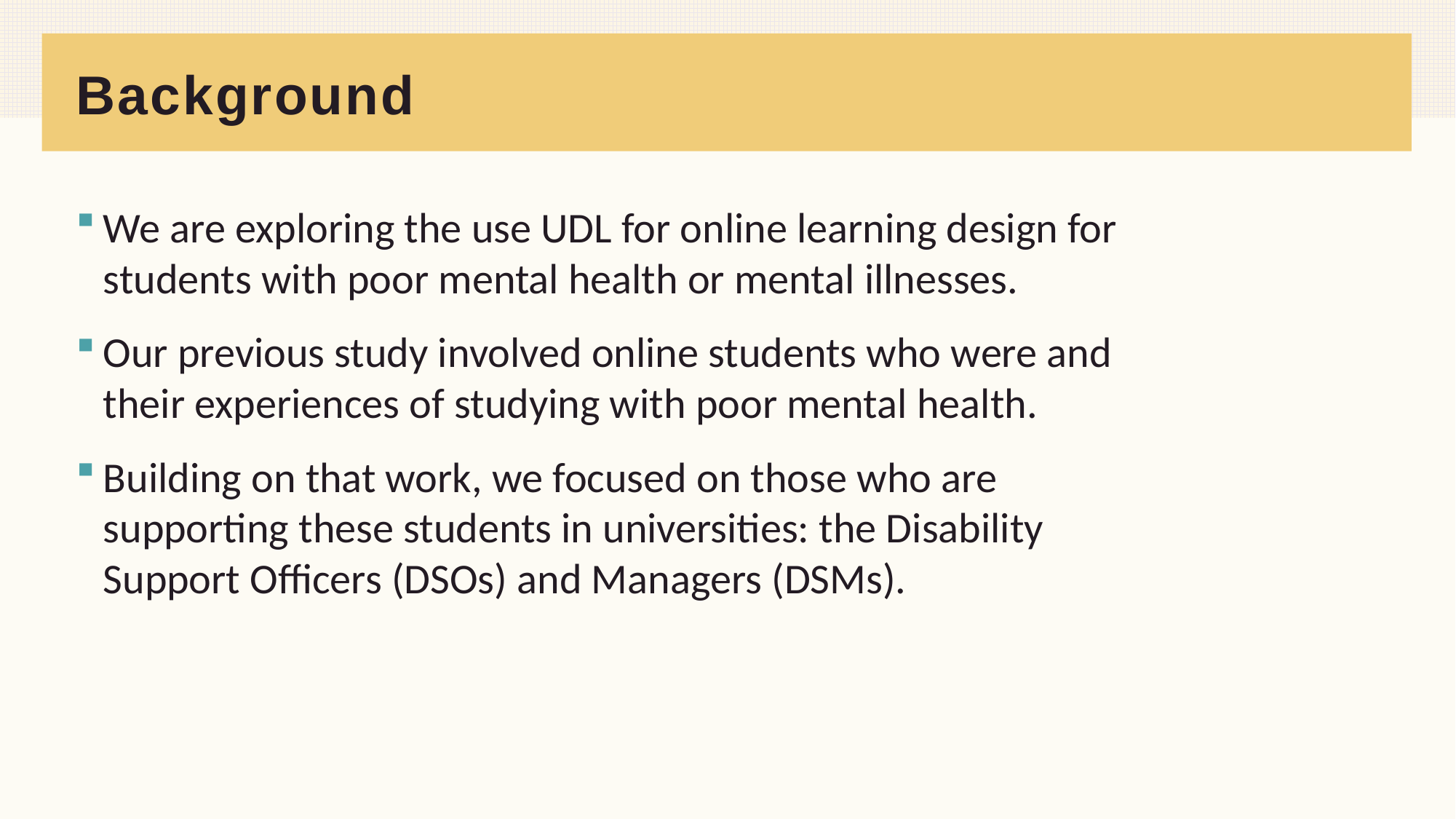

# Background
We are exploring the use UDL for online learning design for students with poor mental health or mental illnesses.
Our previous study involved online students who were and their experiences of studying with poor mental health.
Building on that work, we focused on those who are supporting these students in universities: the Disability Support Officers (DSOs) and Managers (DSMs).